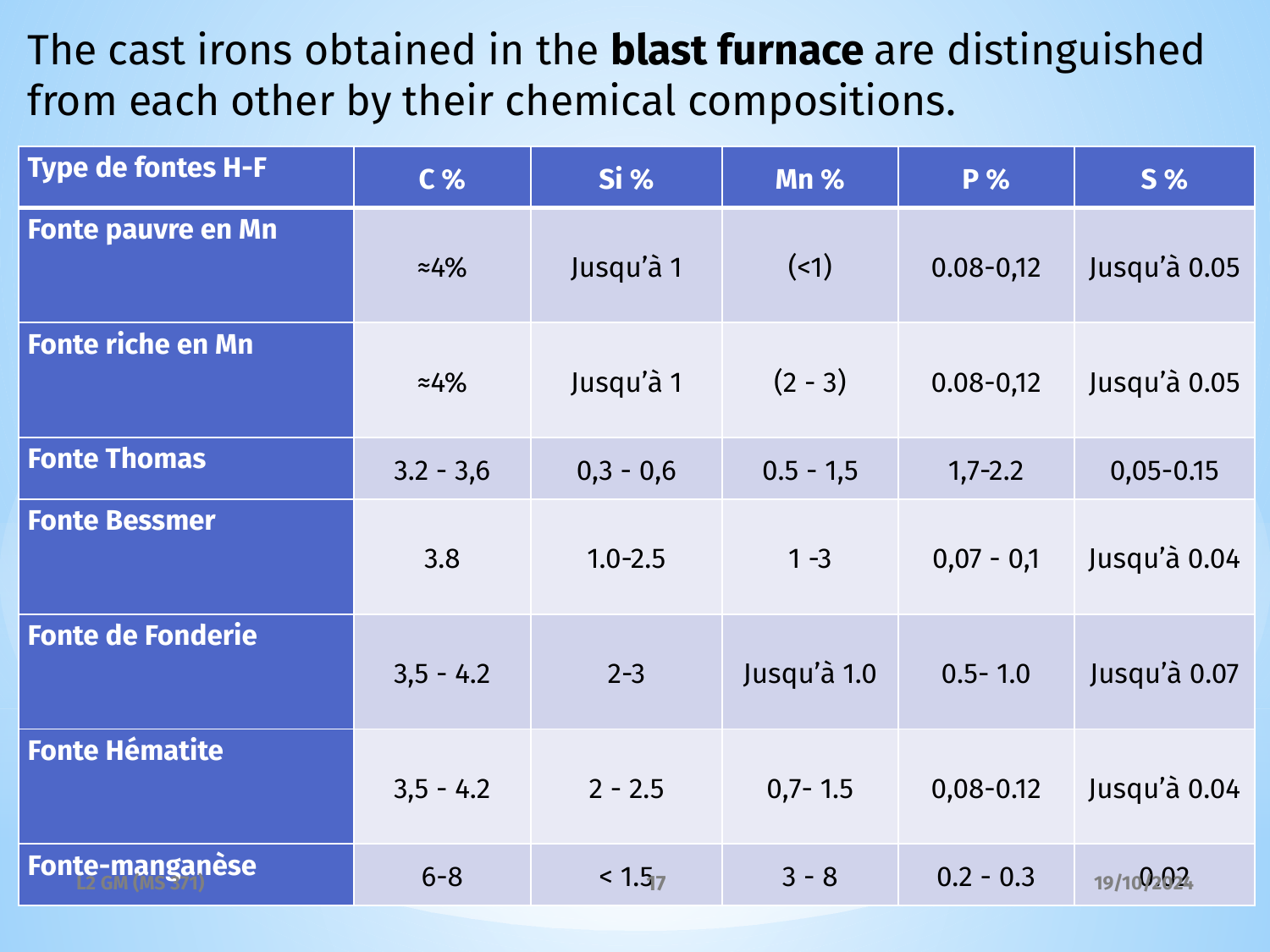

The cast irons obtained in the blast furnace are distinguished from each other by their chemical compositions.
| Type de fontes H-F | C % | Si % | Mn % | P % | S % |
| --- | --- | --- | --- | --- | --- |
| Fonte pauvre en Mn | ≈4% | Jusqu’à 1 | (<1) | 0.08-0,12 | Jusqu’à 0.05 |
| Fonte riche en Mn | ≈4% | Jusqu’à 1 | (2 - 3) | 0.08-0,12 | Jusqu’à 0.05 |
| Fonte Thomas | 3.2 - 3,6 | 0,3 - 0,6 | 0.5 - 1,5 | 1,7-2.2 | 0,05-0.15 |
| Fonte Bessmer | 3.8 | 1.0-2.5 | 1 -3 | 0,07 - 0,1 | Jusqu’à 0.04 |
| Fonte de Fonderie | 3,5 - 4.2 | 2-3 | Jusqu’à 1.0 | 0.5- 1.0 | Jusqu’à 0.07 |
| Fonte Hématite | 3,5 - 4.2 | 2 - 2.5 | 0,7- 1.5 | 0,08-0.12 | Jusqu’à 0.04 |
| Fonte-manganèse | 6-8 | < 1.5 | 3 - 8 | 0.2 - 0.3 | 0.02 |
L2 GM (MS 371)
17
19/10/2024